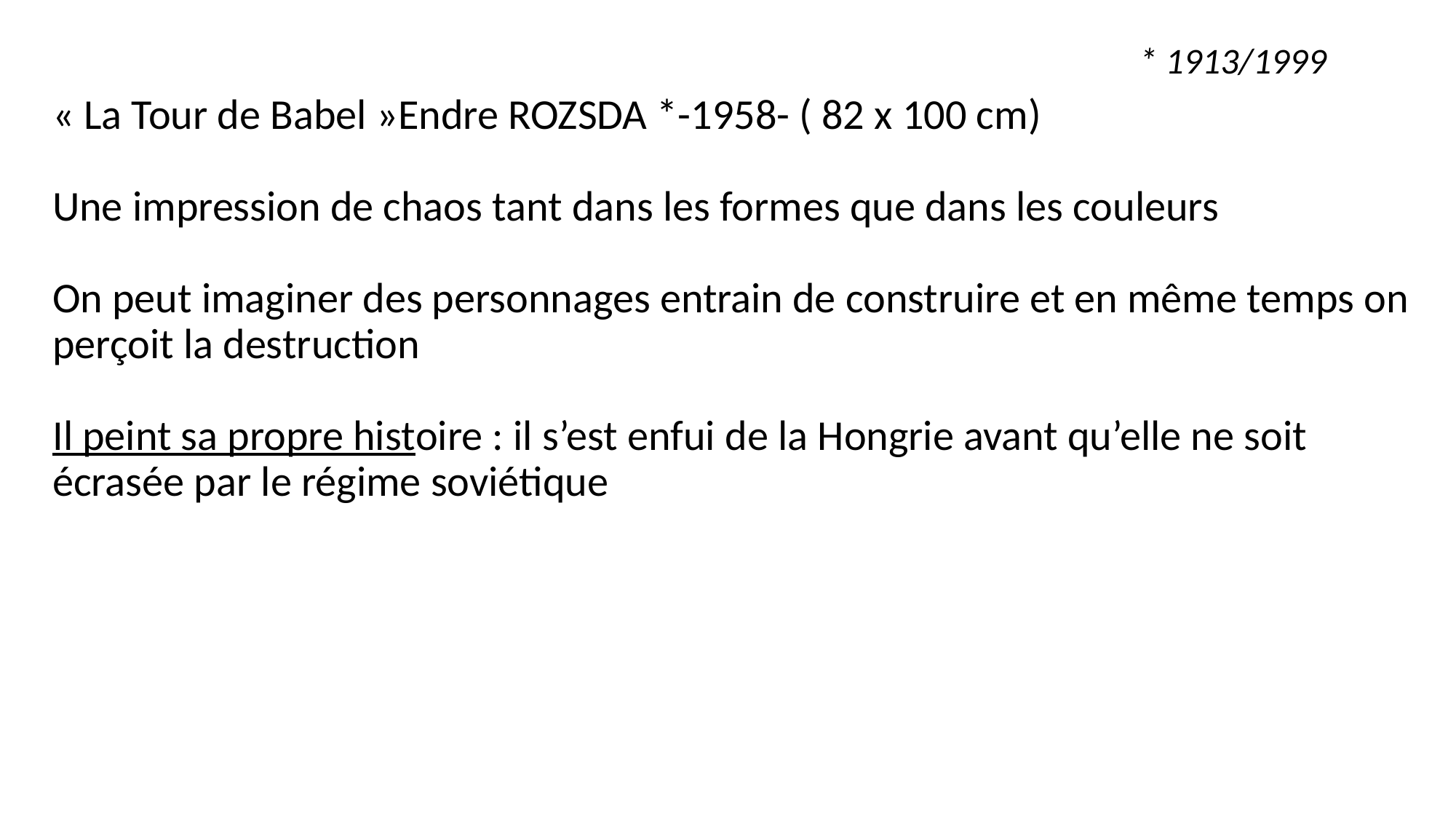

* 1913/1999
# « La Tour de Babel »Endre ROZSDA *-1958- ( 82 x 100 cm) Une impression de chaos tant dans les formes que dans les couleurs On peut imaginer des personnages entrain de construire et en même temps on perçoit la destruction Il peint sa propre histoire : il s’est enfui de la Hongrie avant qu’elle ne soit écrasée par le régime soviétique